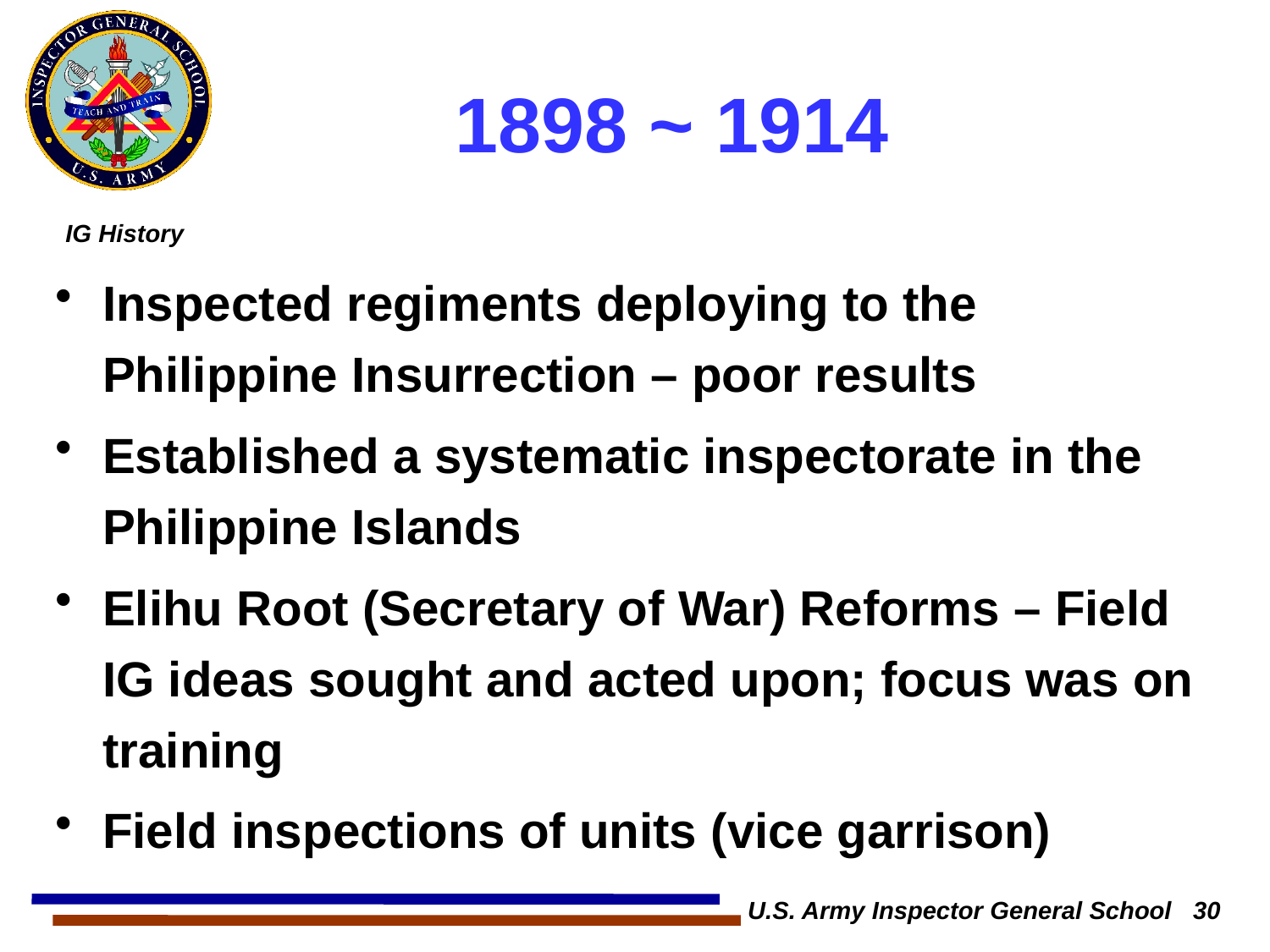

# 1898 ~ 1914
Inspected regiments deploying to the Philippine Insurrection – poor results
Established a systematic inspectorate in the Philippine Islands
Elihu Root (Secretary of War) Reforms – Field IG ideas sought and acted upon; focus was on training
Field inspections of units (vice garrison)
U.S. Army Inspector General School   30